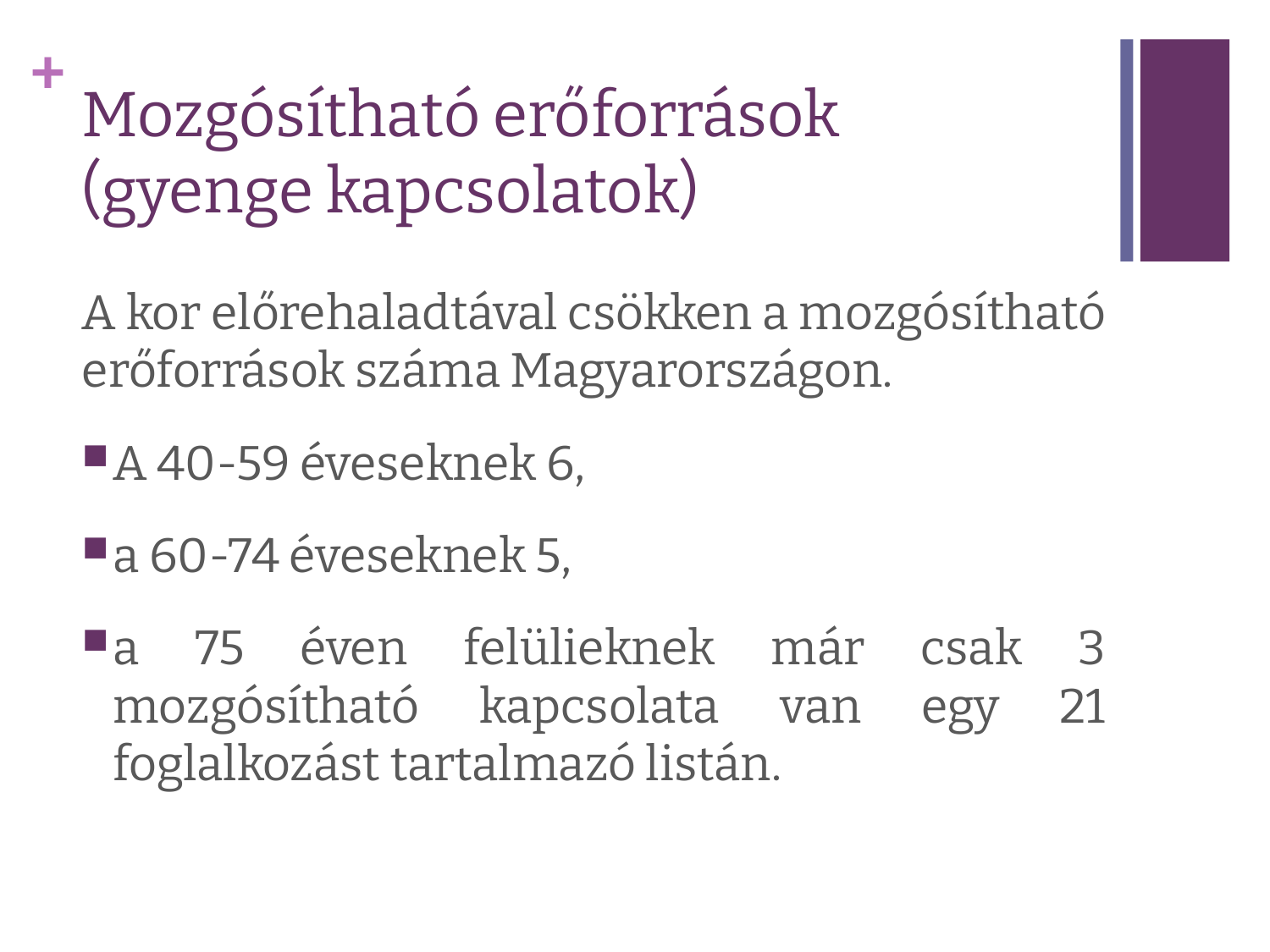

# Mozgósítható erőforrások (gyenge kapcsolatok)
A kor előrehaladtával csökken a mozgósítható erőforrások száma Magyarországon.
A 40-59 éveseknek 6,
a 60-74 éveseknek 5,
a 75 éven felülieknek már csak 3 mozgósítható kapcsolata van egy 21 foglalkozást tartalmazó listán.